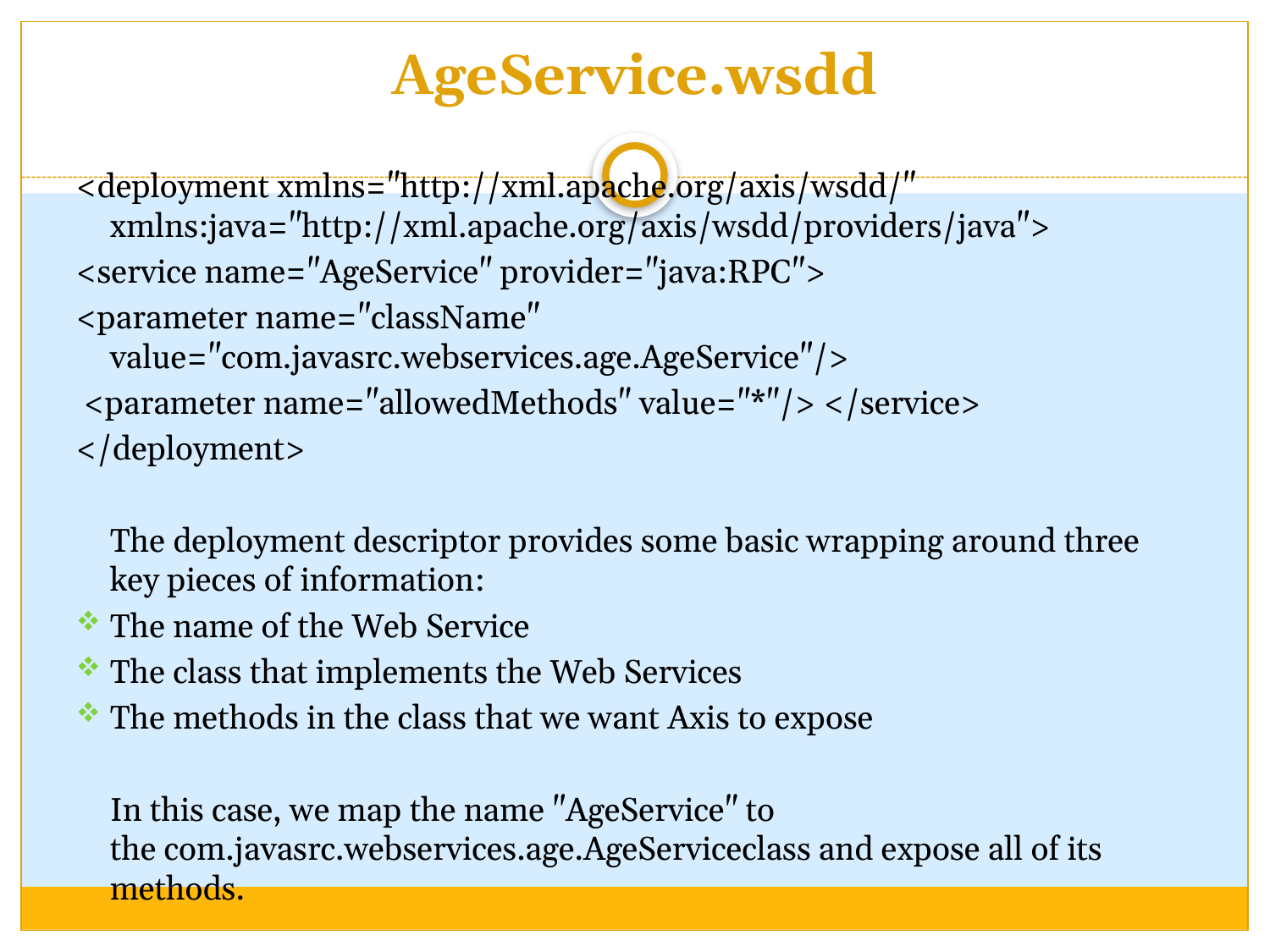

# AgeService.wsdd
<deployment xmlns="http://xml.apache.org/axis/wsdd/" xmlns:java="http://xml.apache.org/axis/wsdd/providers/java">
<service name="AgeService" provider="java:RPC">
<parameter name="className" value="com.javasrc.webservices.age.AgeService"/>
 <parameter name="allowedMethods" value="*"/> </service>
</deployment>

		The deployment descriptor provides some basic wrapping around three key pieces of information:
The name of the Web Service
The class that implements the Web Services
The methods in the class that we want Axis to expose

		In this case, we map the name "AgeService" to the com.javasrc.webservices.age.AgeServiceclass and expose all of its methods.